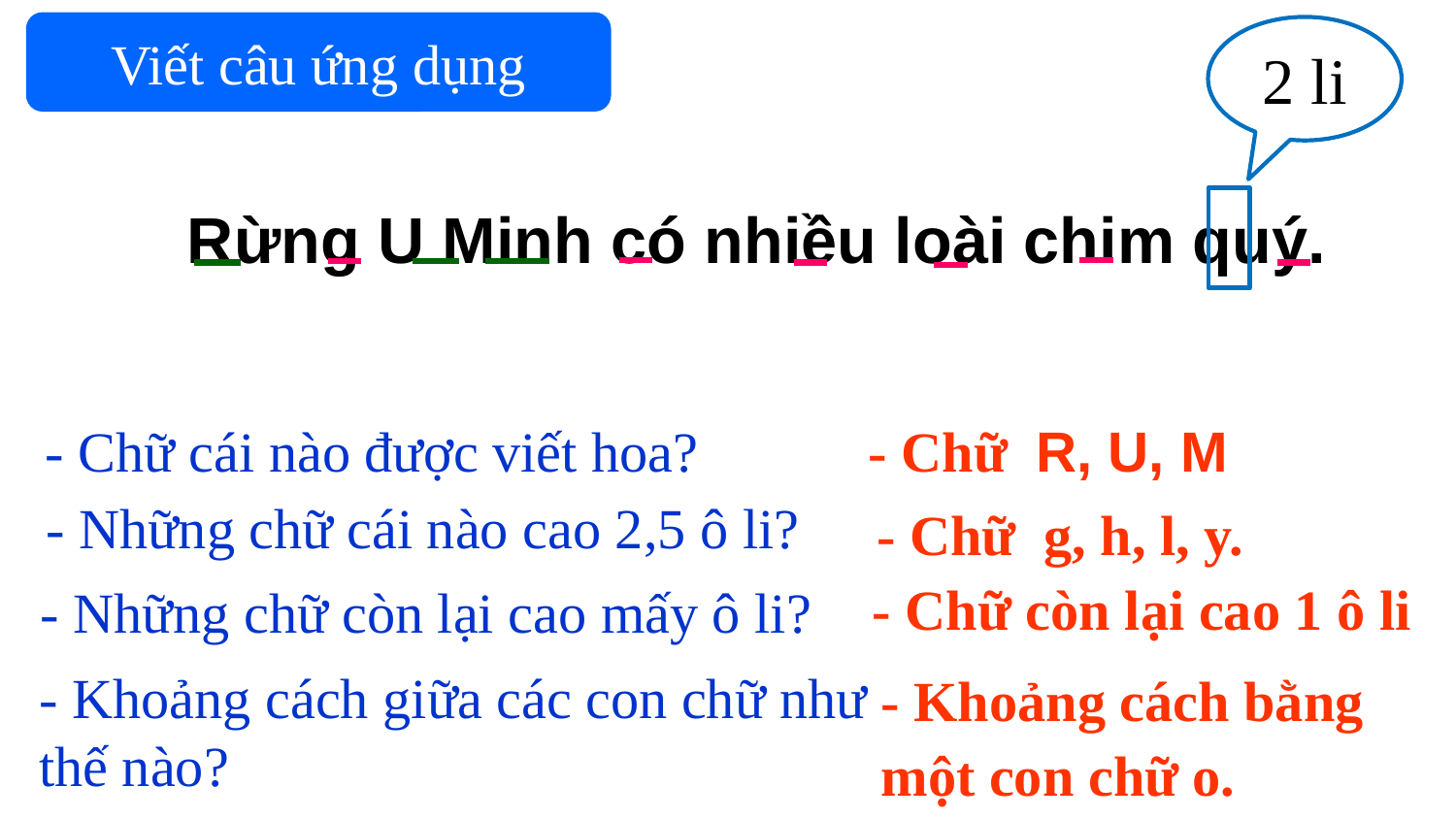

Viết câu ứng dụng
2 li

Rừng U Minh có nhiều loài chim quý.

- Chữ cái nào được viết hoa?
- Chữ  R, U, M
- Những chữ cái nào cao 2,5 ô li?
- Chữ  g, h, l, y.
- Chữ còn lại cao 1 ô li
- Những chữ còn lại cao mấy ô li?
- Khoảng cách bằng một con chữ o.
- Khoảng cách giữa các con chữ như thế nào?